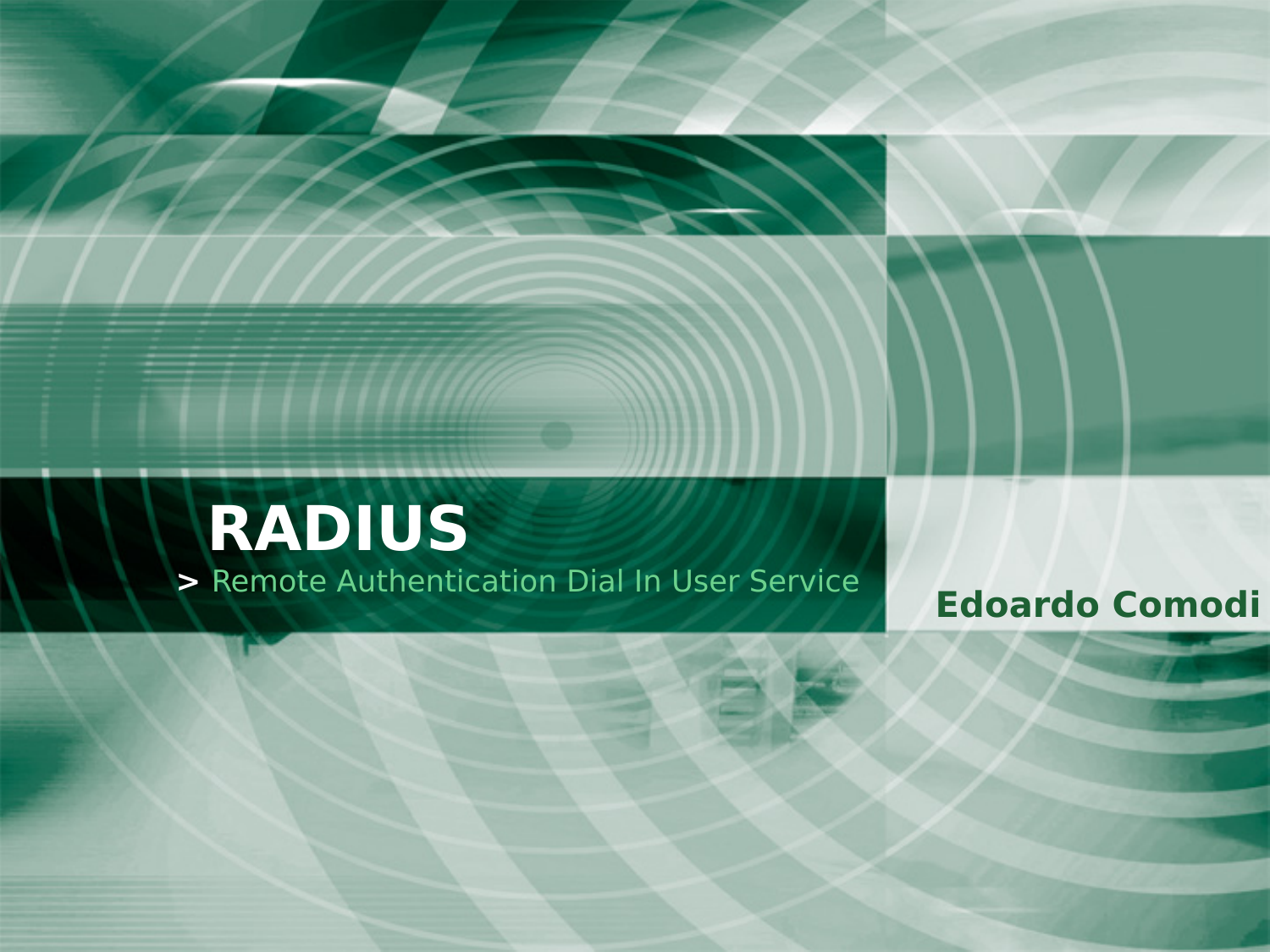

# RADIUS
> Remote Authentication Dial In User Service

Edoardo Comodi